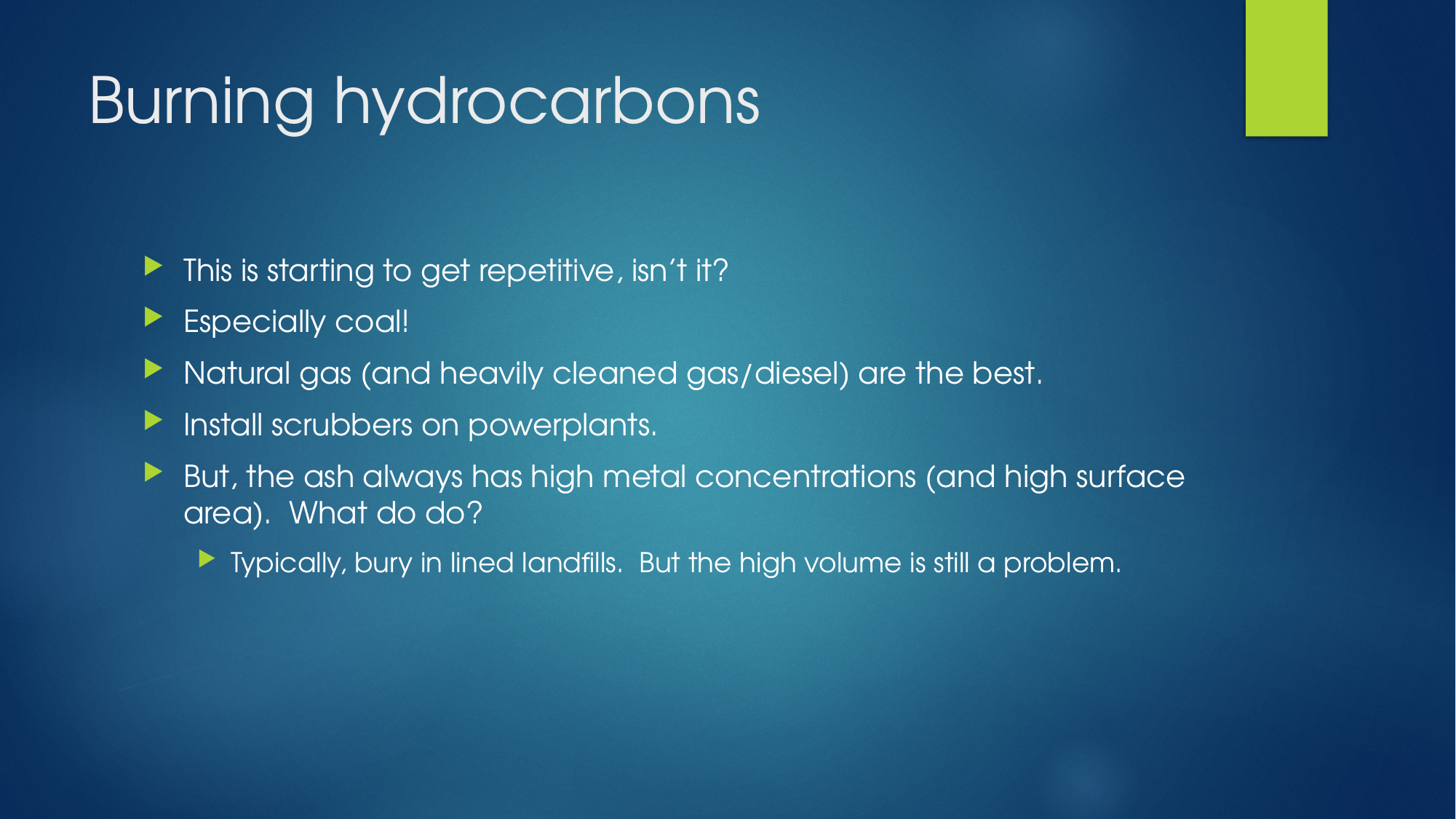

# Burning hydrocarbons
This is starting to get repetitive, isn’t it?
Especially coal!
Natural gas (and heavily cleaned gas/diesel) are the best.
Install scrubbers on powerplants.
But, the ash always has high metal concentrations (and high surface area).  What do do?
Typically, bury in lined landfills.  But the high volume is still a problem.